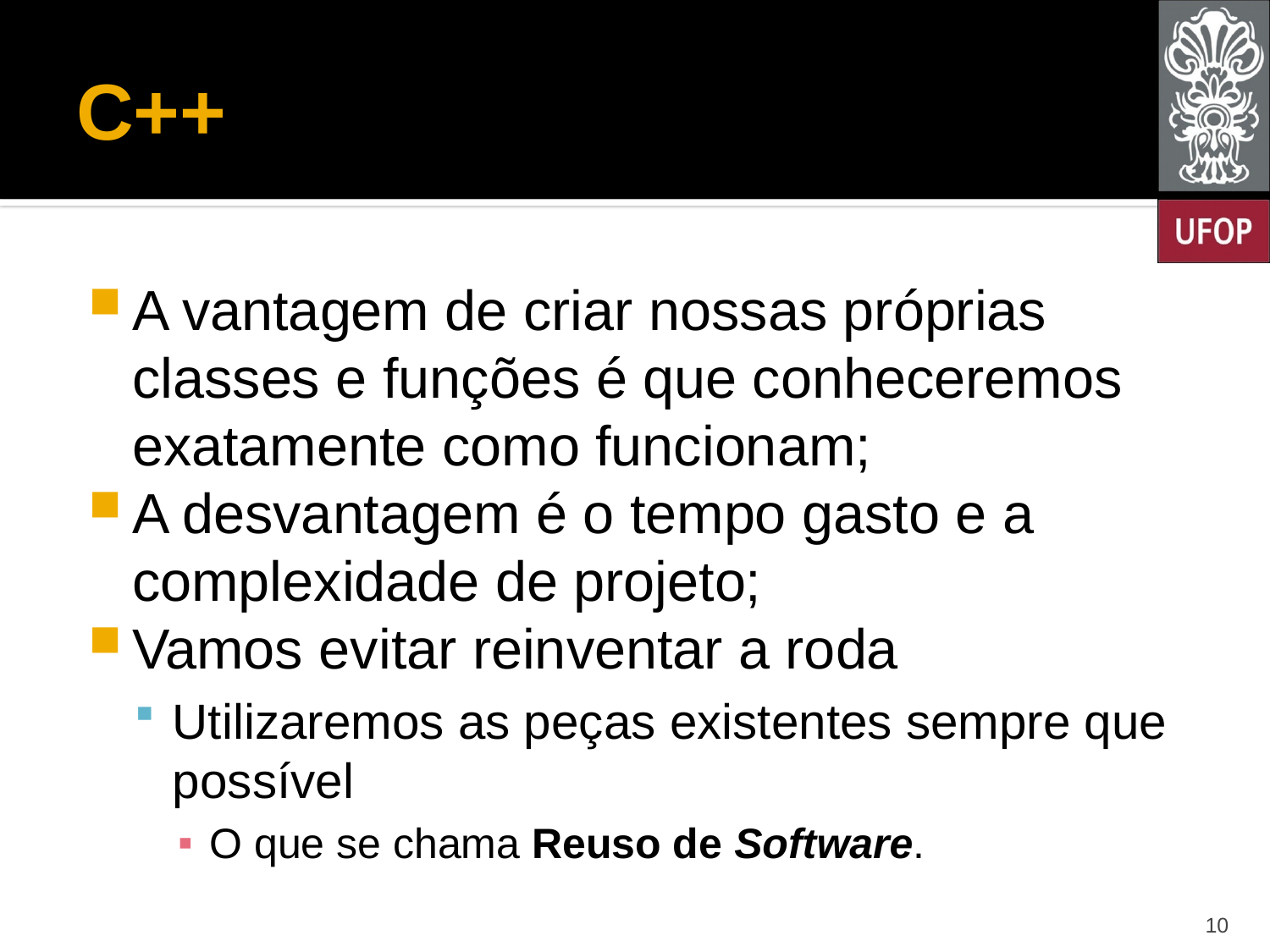

# C++
A vantagem de criar nossas próprias classes e funções é que conheceremos exatamente como funcionam;
A desvantagem é o tempo gasto e a complexidade de projeto;
Vamos evitar reinventar a roda
Utilizaremos as peças existentes sempre que possível
O que se chama Reuso de Software.
10